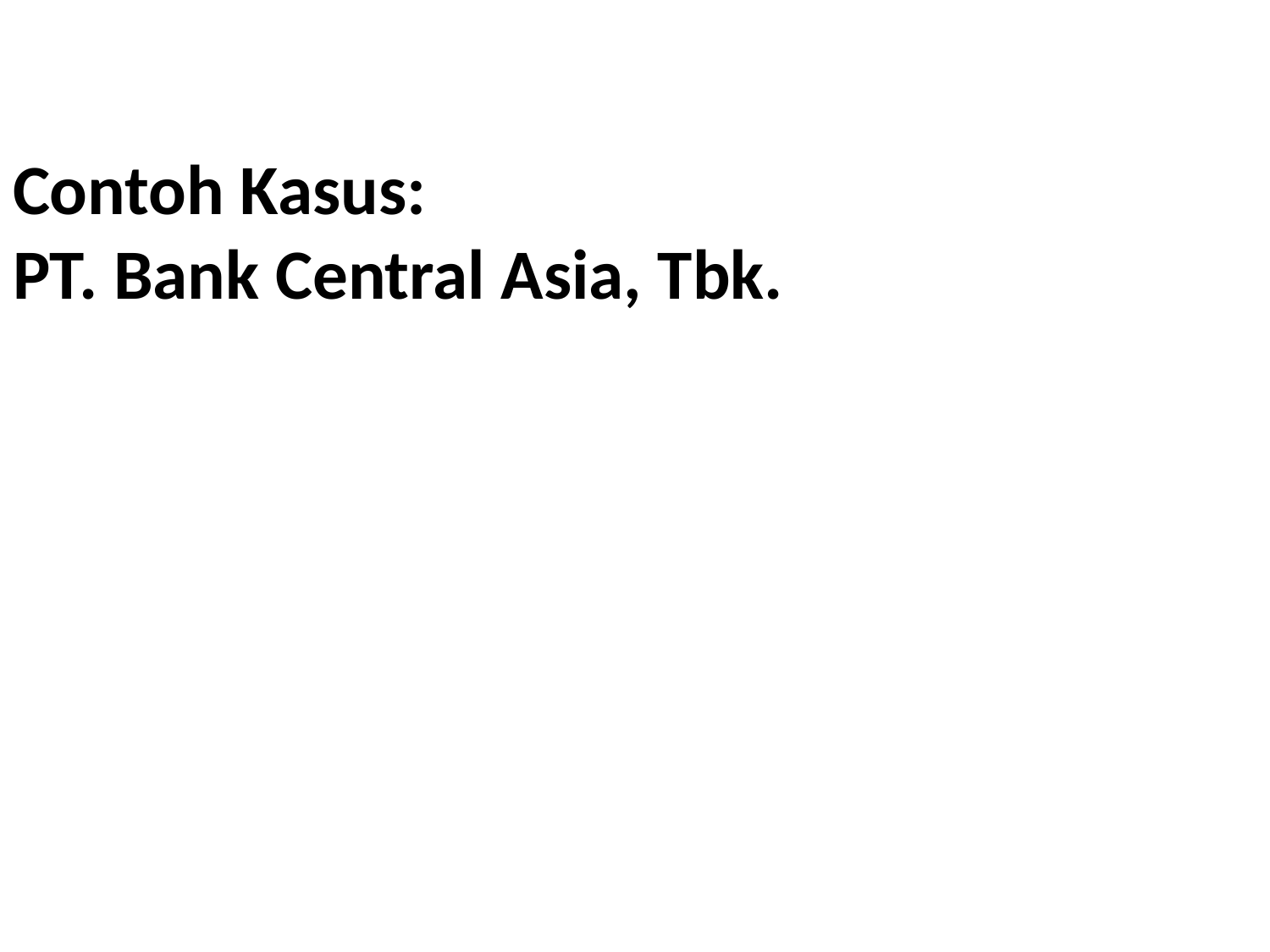

# Contoh Kasus: PT. Bank Central Asia, Tbk.